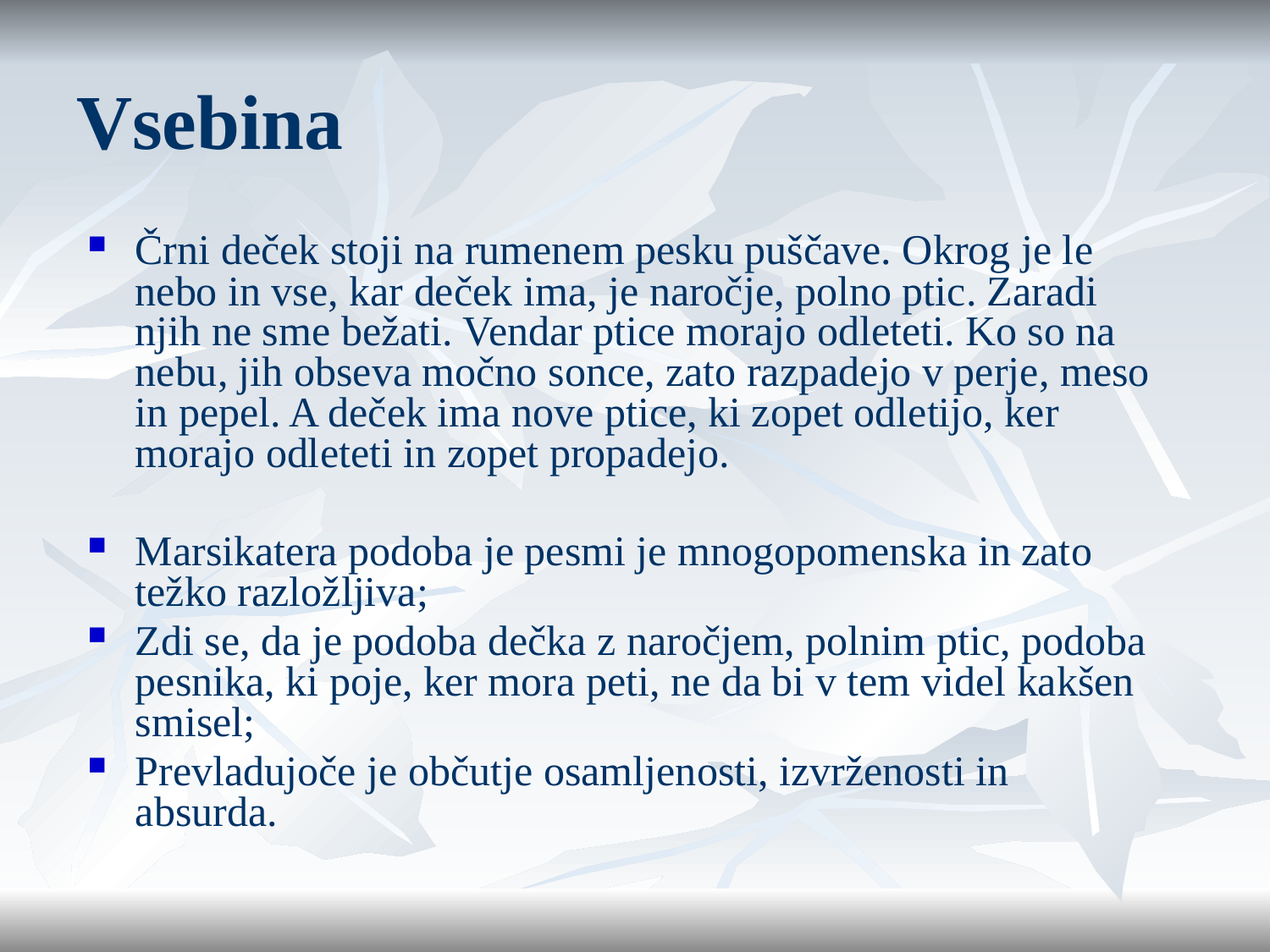

# Vsebina
Črni deček stoji na rumenem pesku puščave. Okrog je le nebo in vse, kar deček ima, je naročje, polno ptic. Zaradi njih ne sme bežati. Vendar ptice morajo odleteti. Ko so na nebu, jih obseva močno sonce, zato razpadejo v perje, meso in pepel. A deček ima nove ptice, ki zopet odletijo, ker morajo odleteti in zopet propadejo.

Marsikatera podoba je pesmi je mnogopomenska in zato težko razložljiva;
Zdi se, da je podoba dečka z naročjem, polnim ptic, podoba pesnika, ki poje, ker mora peti, ne da bi v tem videl kakšen smisel;
Prevladujoče je občutje osamljenosti, izvrženosti in absurda.